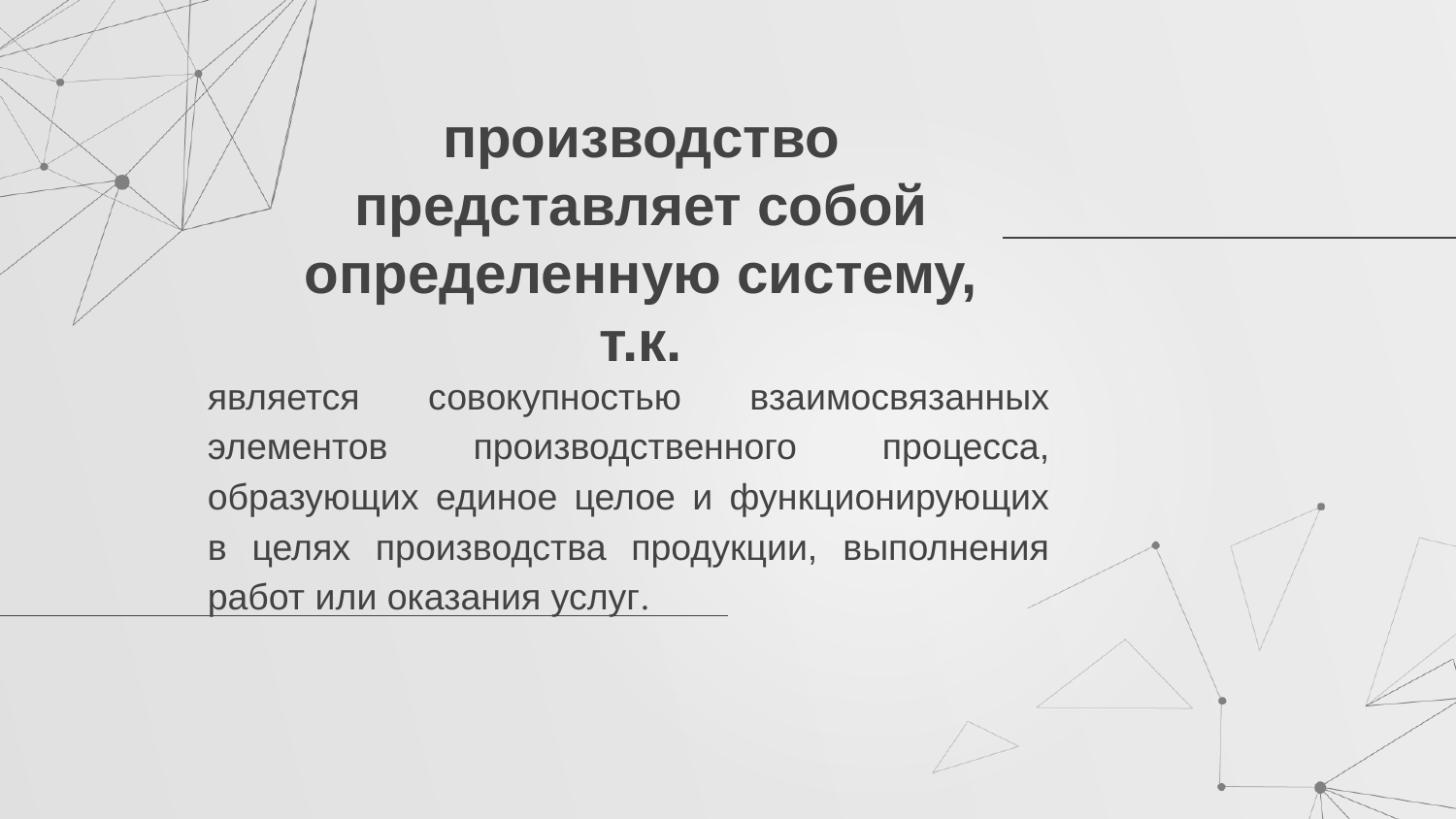

# производство представляет собой определенную систему, т.к.
является совокупностью взаимосвязанных элементов производственного процесса, образующих единое целое и функционирующих в целях производства продукции, выполнения работ или оказания услуг.